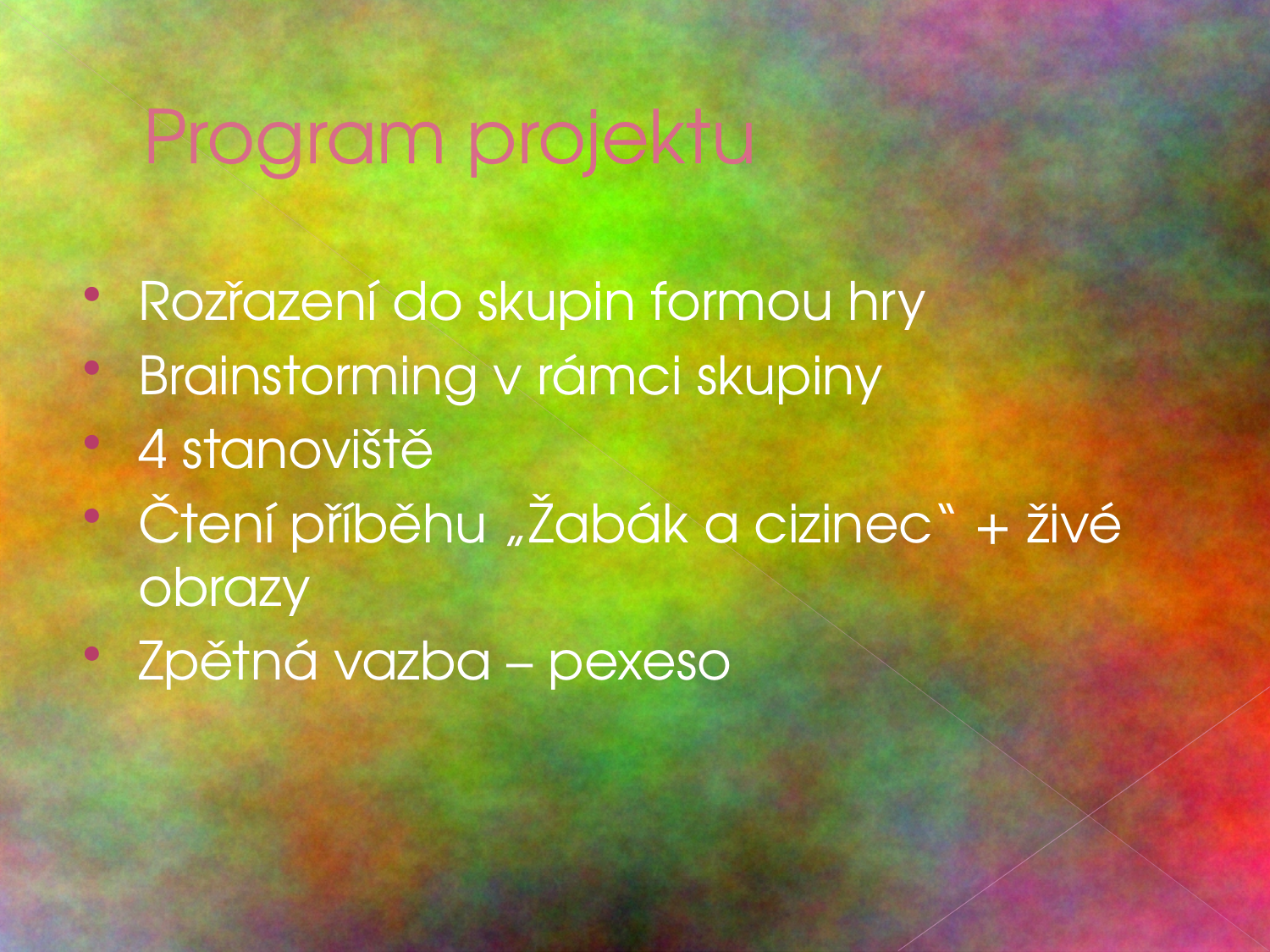

# Program projektu
Rozřazení do skupin formou hry
Brainstorming v rámci skupiny
4 stanoviště
Čtení příběhu „Žabák a cizinec“ + živé obrazy
Zpětná vazba – pexeso